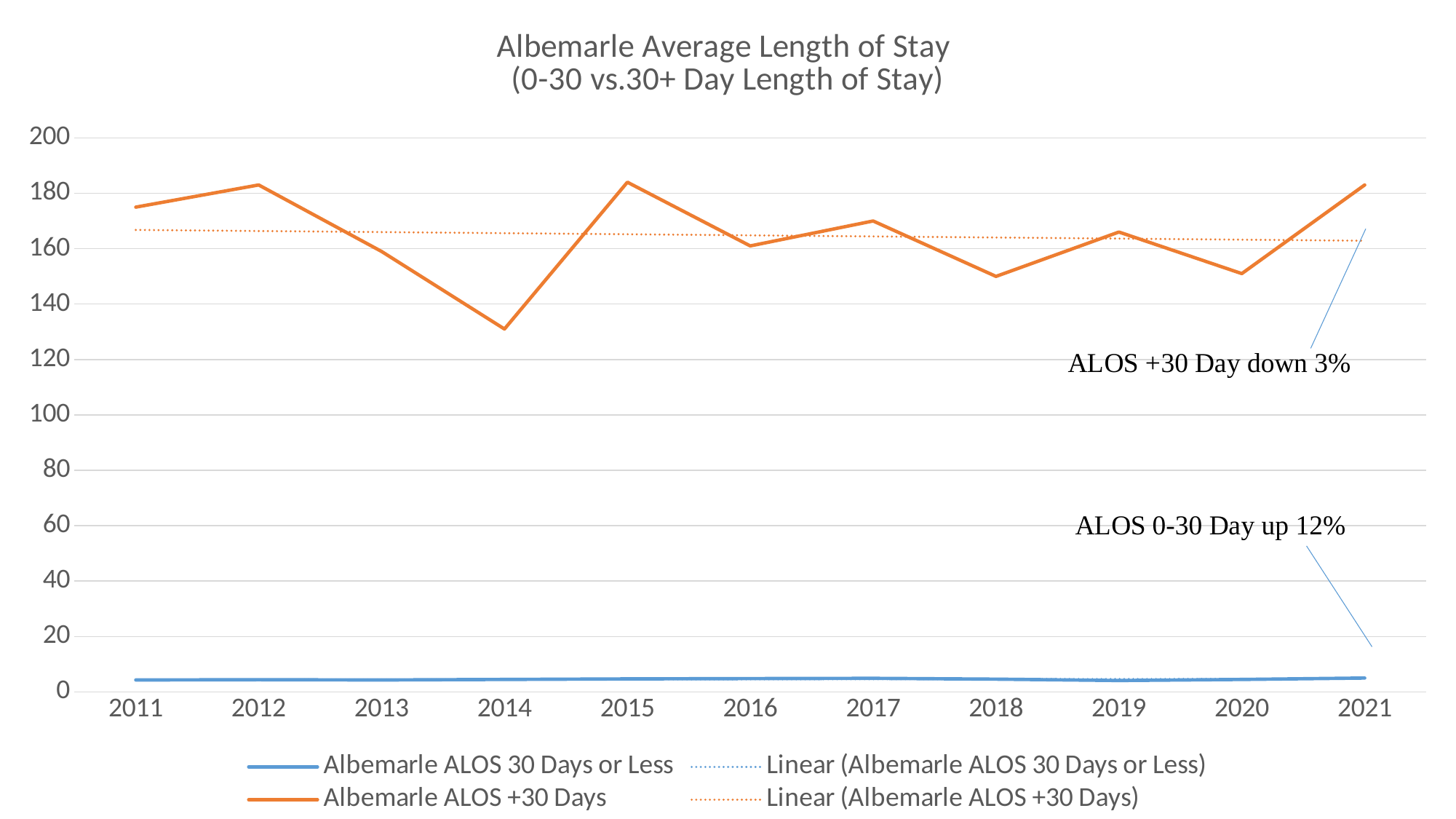

### Chart: Albemarle Average Length of Stay
(0-30 vs.30+ Day Length of Stay)

| Category | Albemarle ALOS 30 Days or Less | Albemarle ALOS +30 Days |
|---|---|---|
| 2011 | 4.3 | 175.0 |
| 2012 | 4.4 | 183.0 |
| 2013 | 4.3 | 159.0 |
| 2014 | 4.5 | 131.0 |
| 2015 | 4.7 | 184.0 |
| 2016 | 4.8 | 161.0 |
| 2017 | 4.9 | 170.0 |
| 2018 | 4.6 | 150.0 |
| 2019 | 4.1 | 166.0 |
| 2020 | 4.5 | 151.0 |
| 2021 | 5.0 | 183.0 |